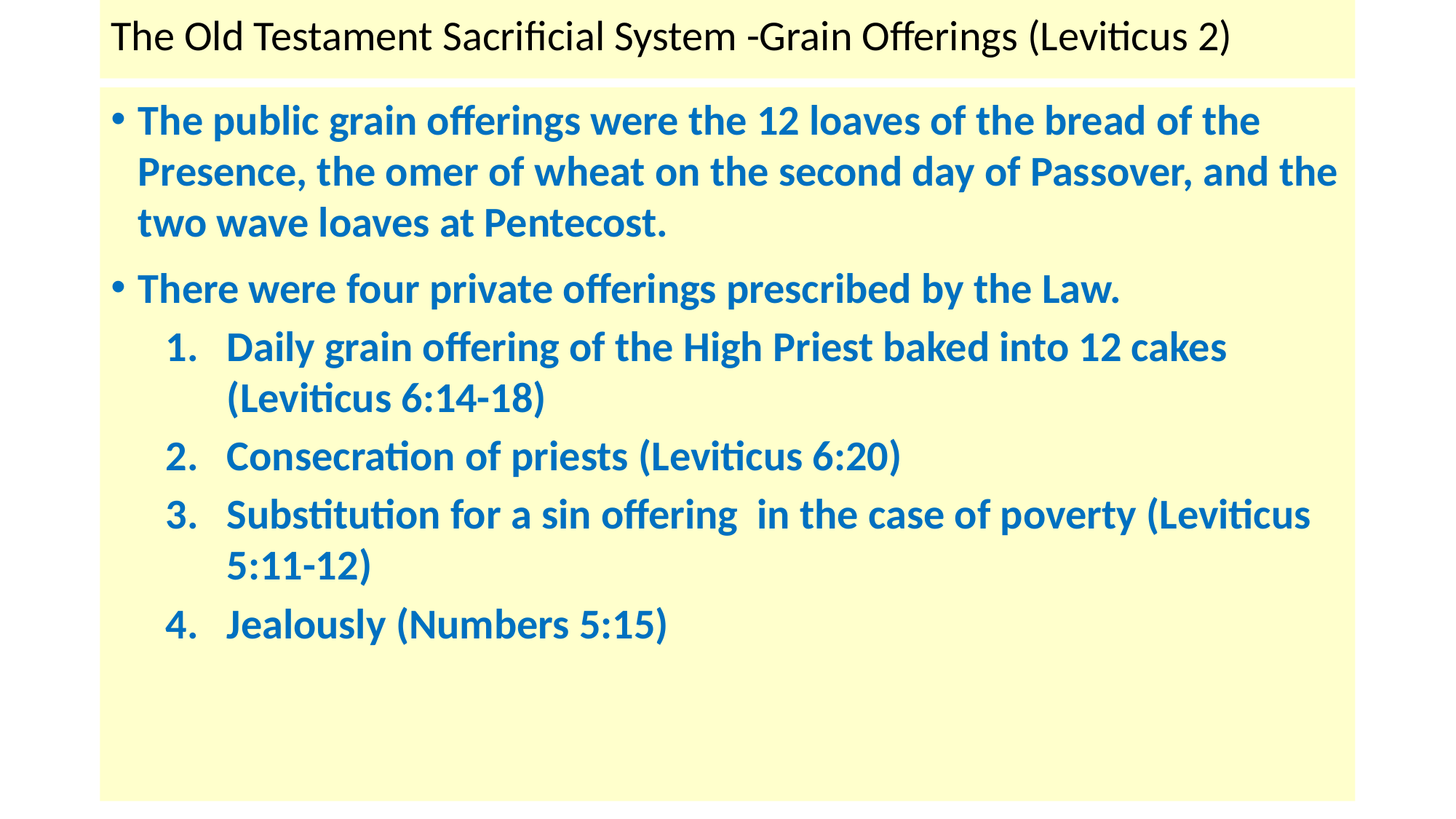

# The Old Testament Sacrificial System -Grain Offerings (Leviticus 2)
The public grain offerings were the 12 loaves of the bread of the Presence, the omer of wheat on the second day of Passover, and the two wave loaves at Pentecost.
There were four private offerings prescribed by the Law.
Daily grain offering of the High Priest baked into 12 cakes (Leviticus 6:14-18)
Consecration of priests (Leviticus 6:20)
Substitution for a sin offering  in the case of poverty (Leviticus 5:11-12)
Jealously (Numbers 5:15)